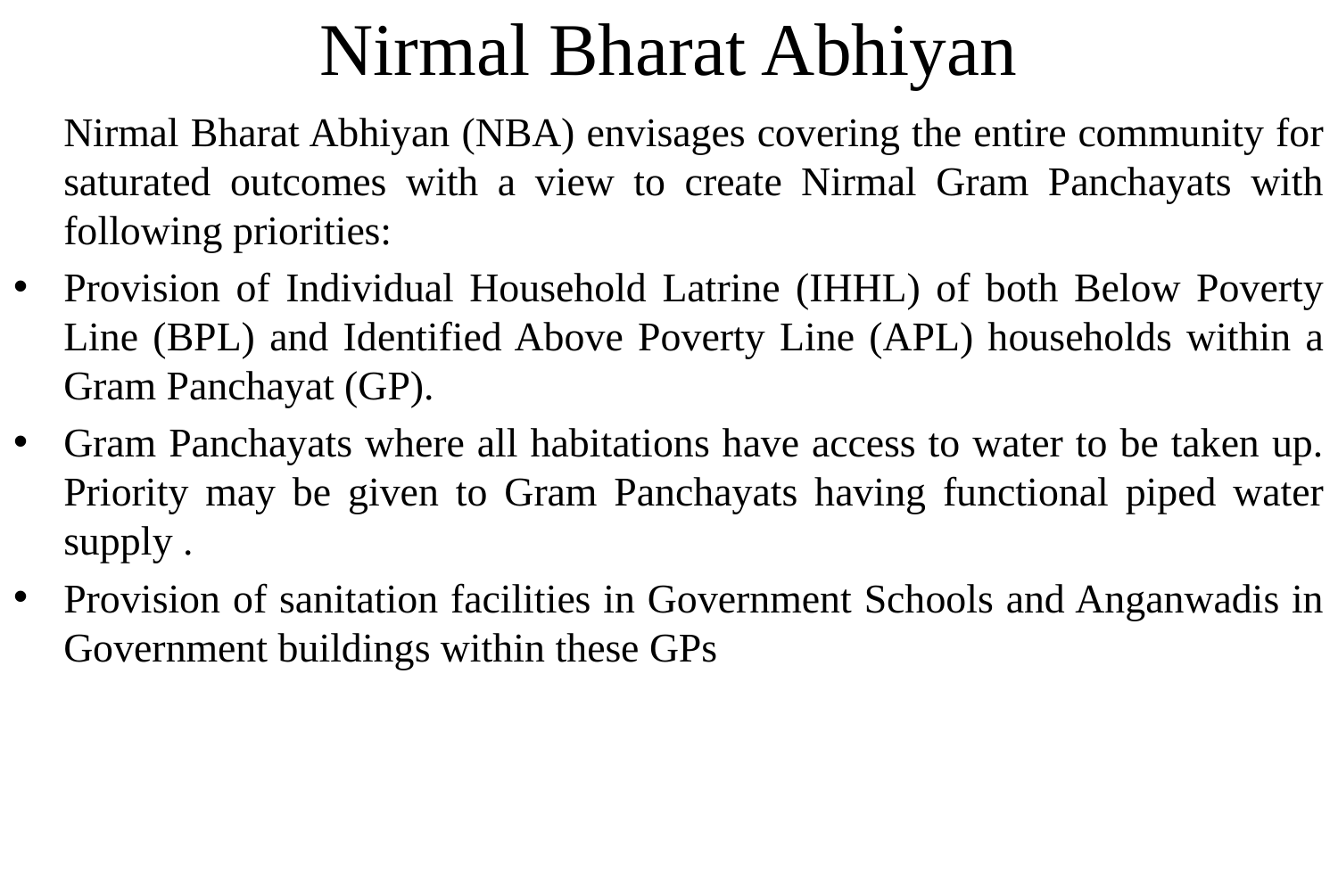

# Nirmal Bharat Abhiyan
	Nirmal Bharat Abhiyan (NBA) envisages covering the entire community for saturated outcomes with a view to create Nirmal Gram Panchayats with following priorities:
Provision of Individual Household Latrine (IHHL) of both Below Poverty Line (BPL) and Identified Above Poverty Line (APL) households within a Gram Panchayat (GP).
Gram Panchayats where all habitations have access to water to be taken up. Priority may be given to Gram Panchayats having functional piped water supply .
Provision of sanitation facilities in Government Schools and Anganwadis in Government buildings within these GPs